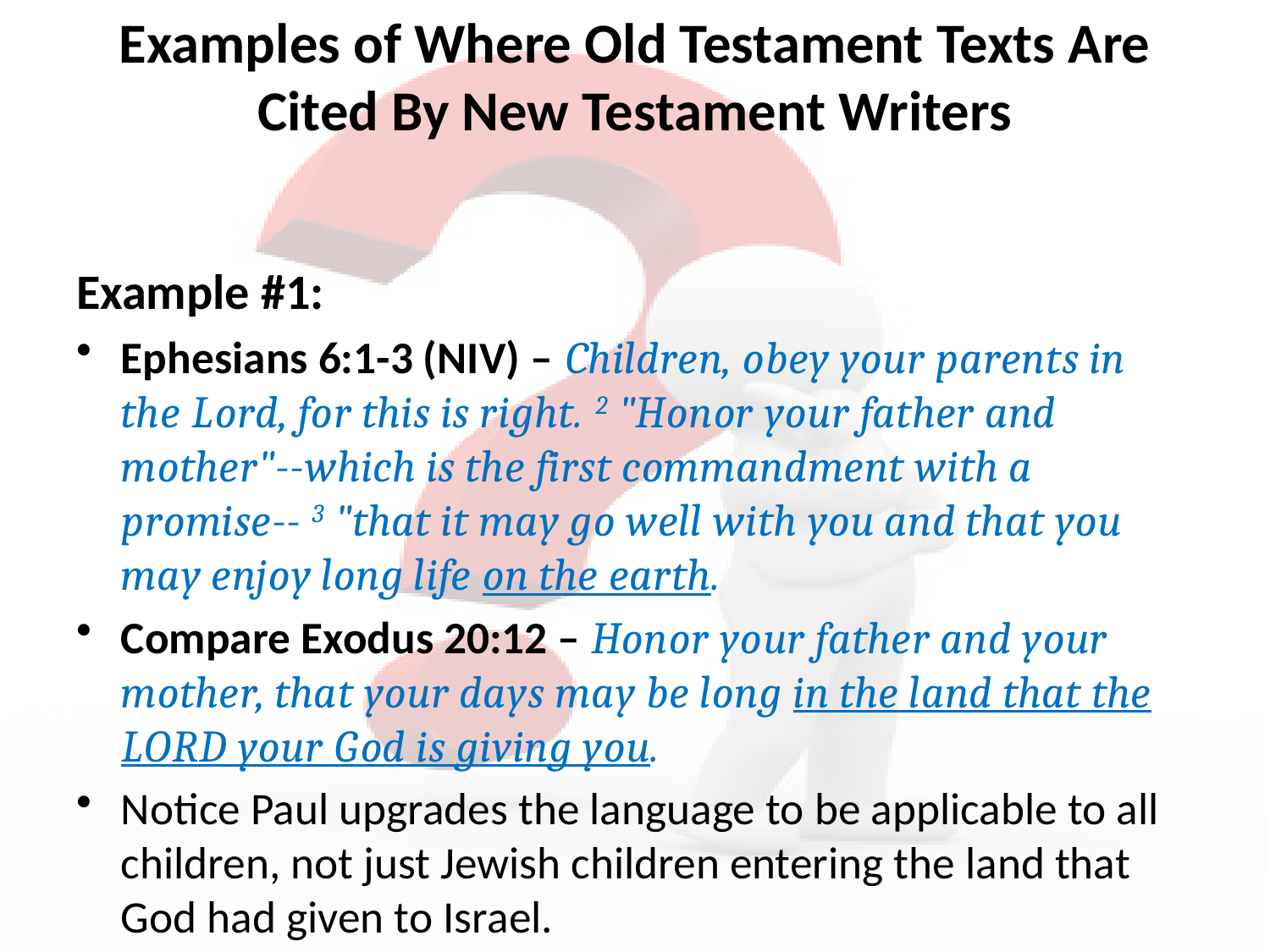

# Examples of Where Old Testament Texts Are Cited By New Testament Writers
Example #1:
Ephesians 6:1-3 (NIV) – Children, obey your parents in the Lord, for this is right. 2 "Honor your father and mother"--which is the first commandment with a promise-- 3 "that it may go well with you and that you may enjoy long life on the earth.
Compare Exodus 20:12 – Honor your father and your mother, that your days may be long in the land that the LORD your God is giving you.
Notice Paul upgrades the language to be applicable to all children, not just Jewish children entering the land that God had given to Israel.